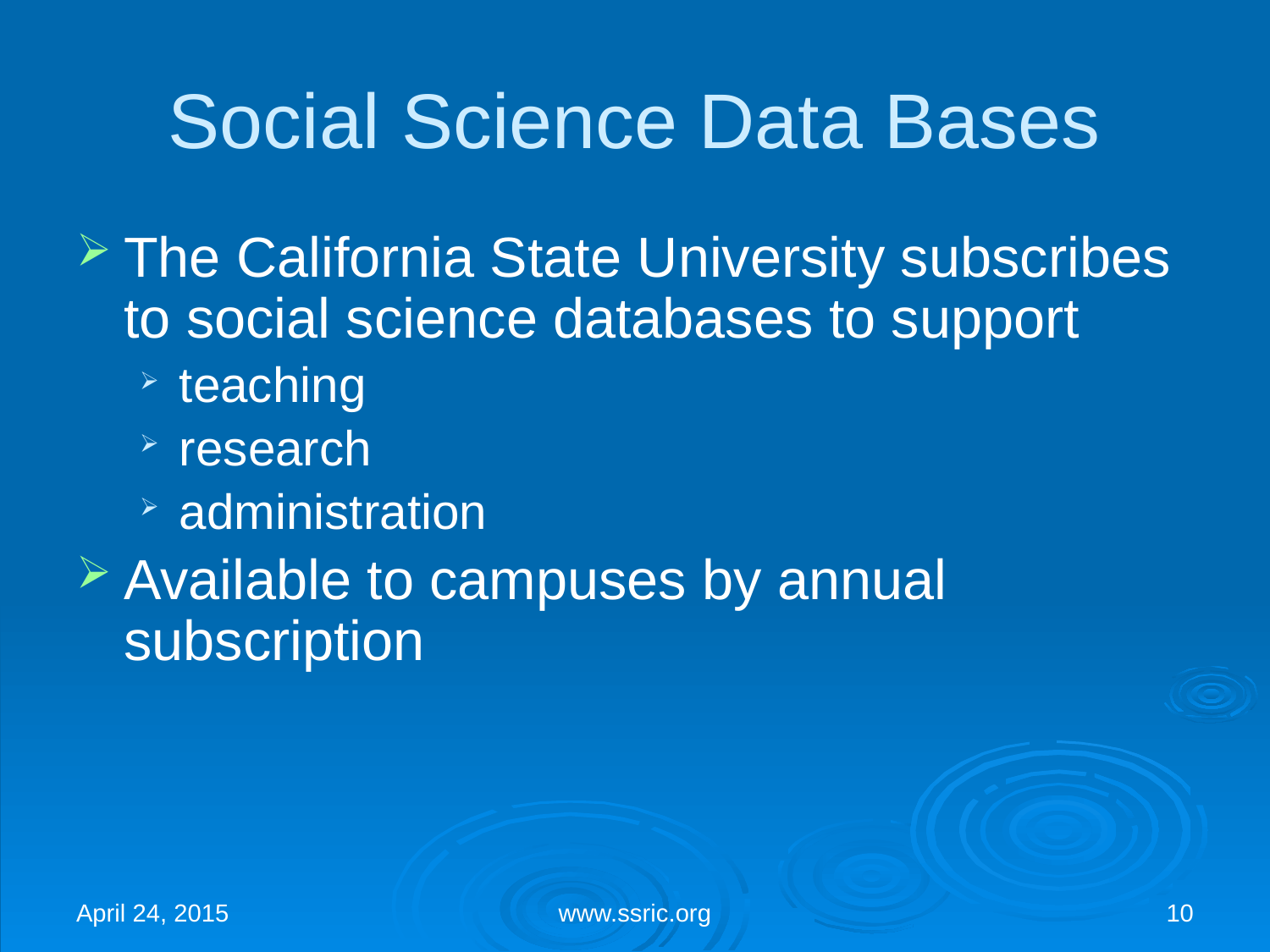

# Social Science Data Bases
The California State University subscribes to social science databases to support
teaching
research
administration
Available to campuses by annual subscription

April 24, 2015
www.ssric.org
10